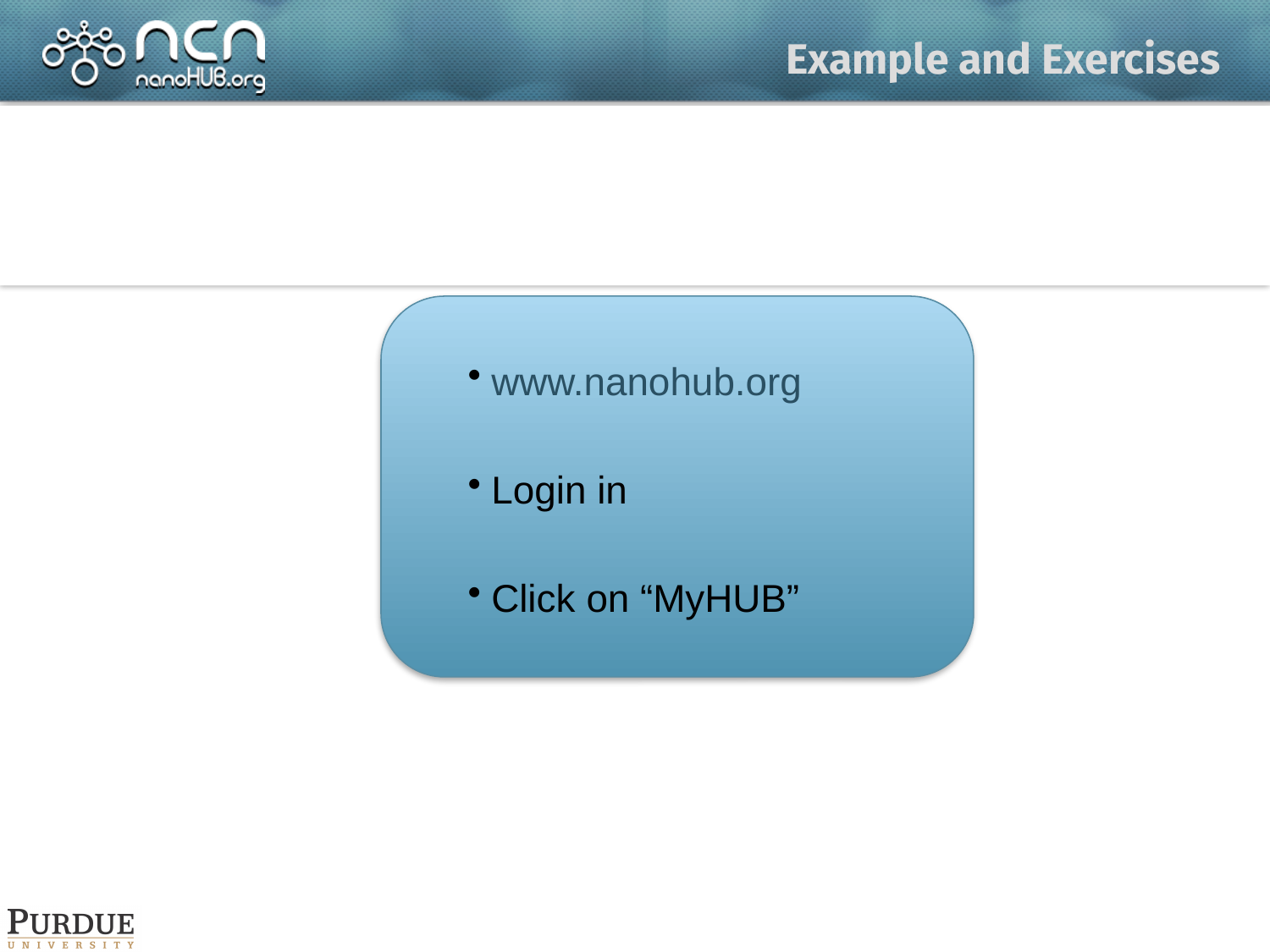

# Example and Exercises

www.nanohub.org

Login in

Click on “MyHUB”

www.nanohub.org

Login in

Click on “MyHUB”